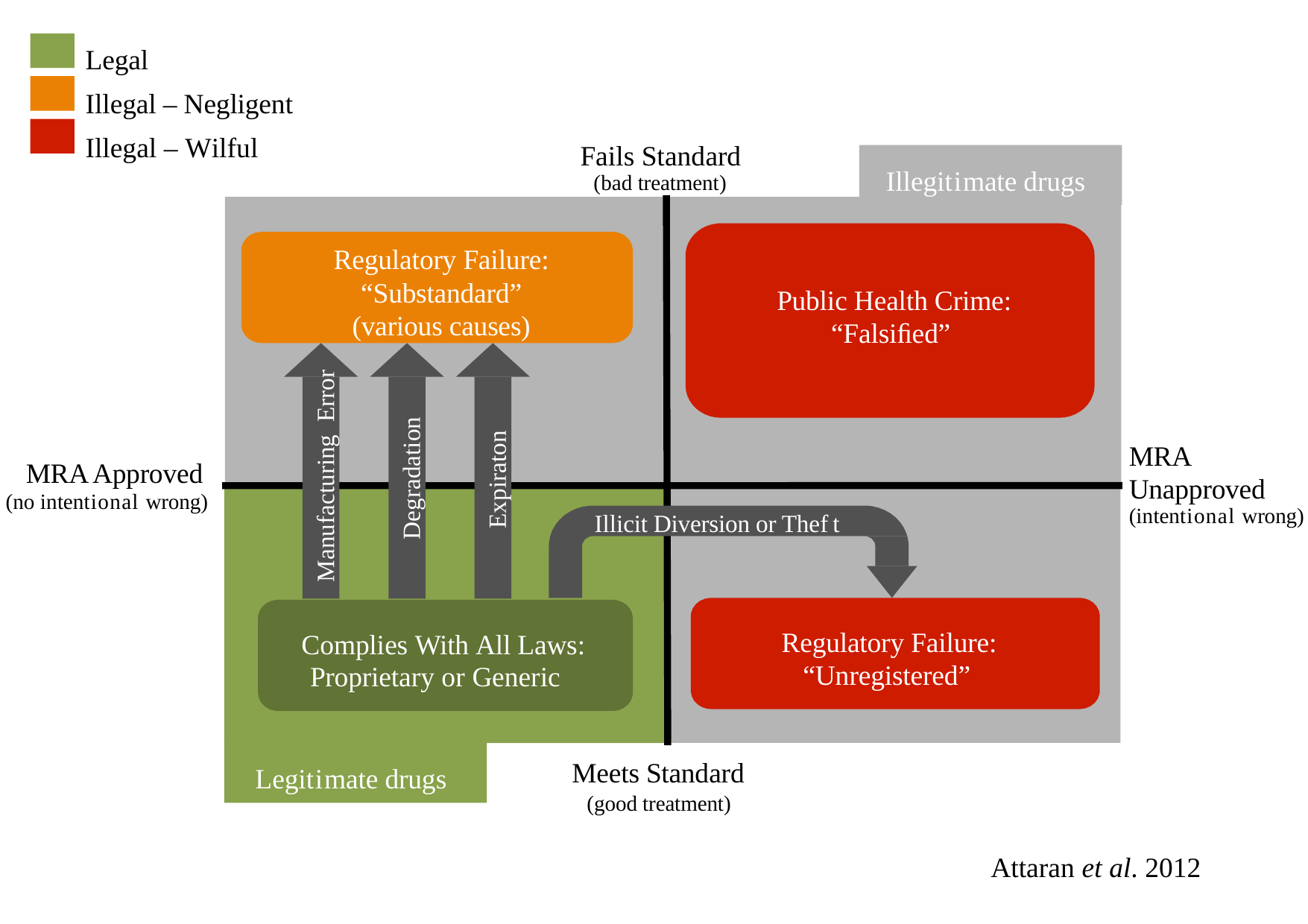

Legal
Illegal – Negligent Illegal – Wilful

Fails Standard
(bad treatment)

Illegitimate drugs

Regulatory Failure: “Substandard”
 (various causes)
Public Health Crime: “Falsiﬁed”

Manufacturing  Error
Degradation
Expiraton
MRA
Unapproved
MRA Approved
(no intentional wrong)

(intentional wrong)

Illicit Diversion or Theft

Regulatory Failure: “Unregistered”
Complies With All Laws: Proprietary or Generic

Meets Standard
Legitimate drugs
(good treatment)
Attaran et al. 2012